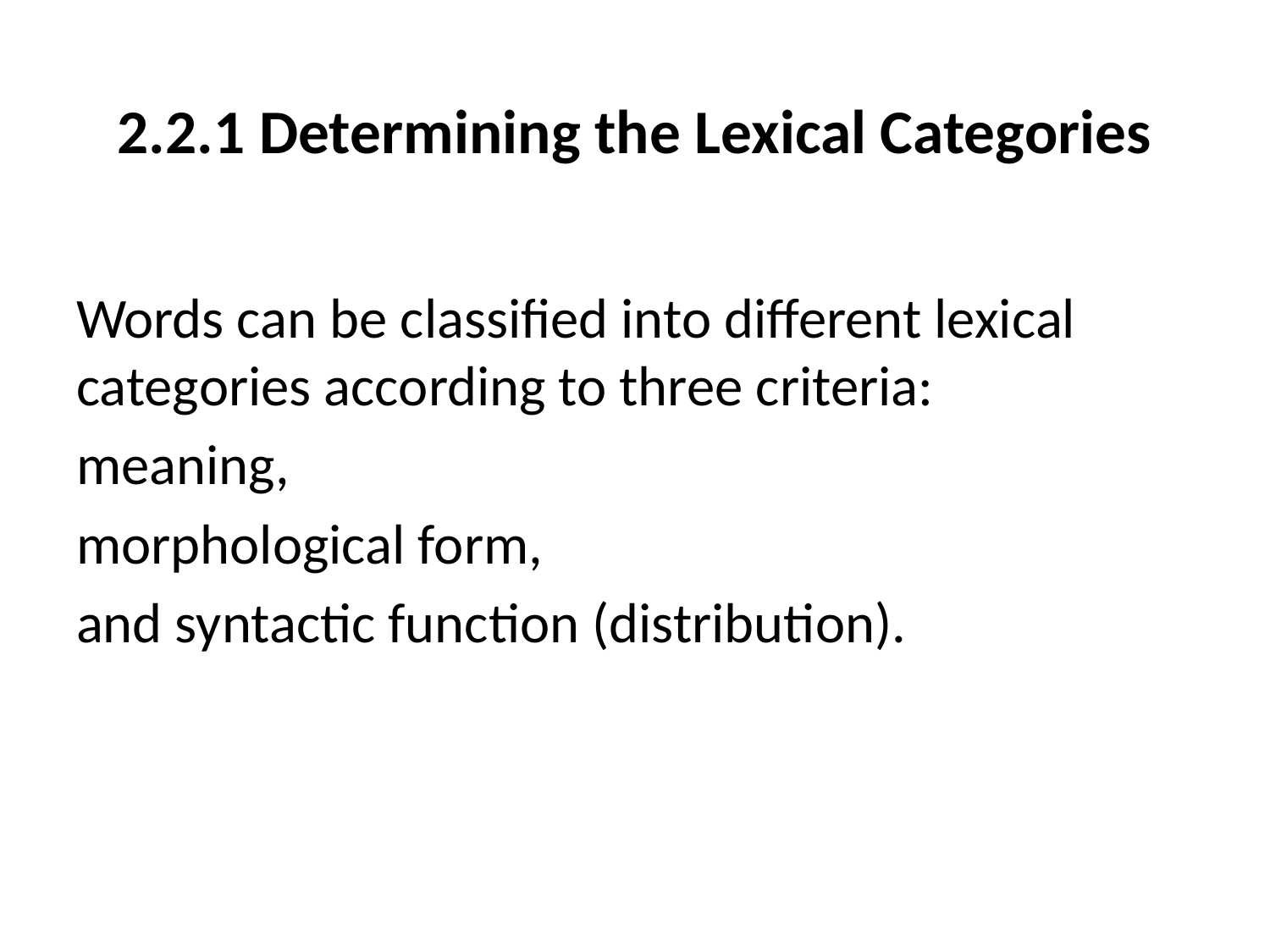

# 2.2.1 Determining the Lexical Categories
Words can be classified into different lexical categories according to three criteria:
meaning,
morphological form,
and syntactic function (distribution).